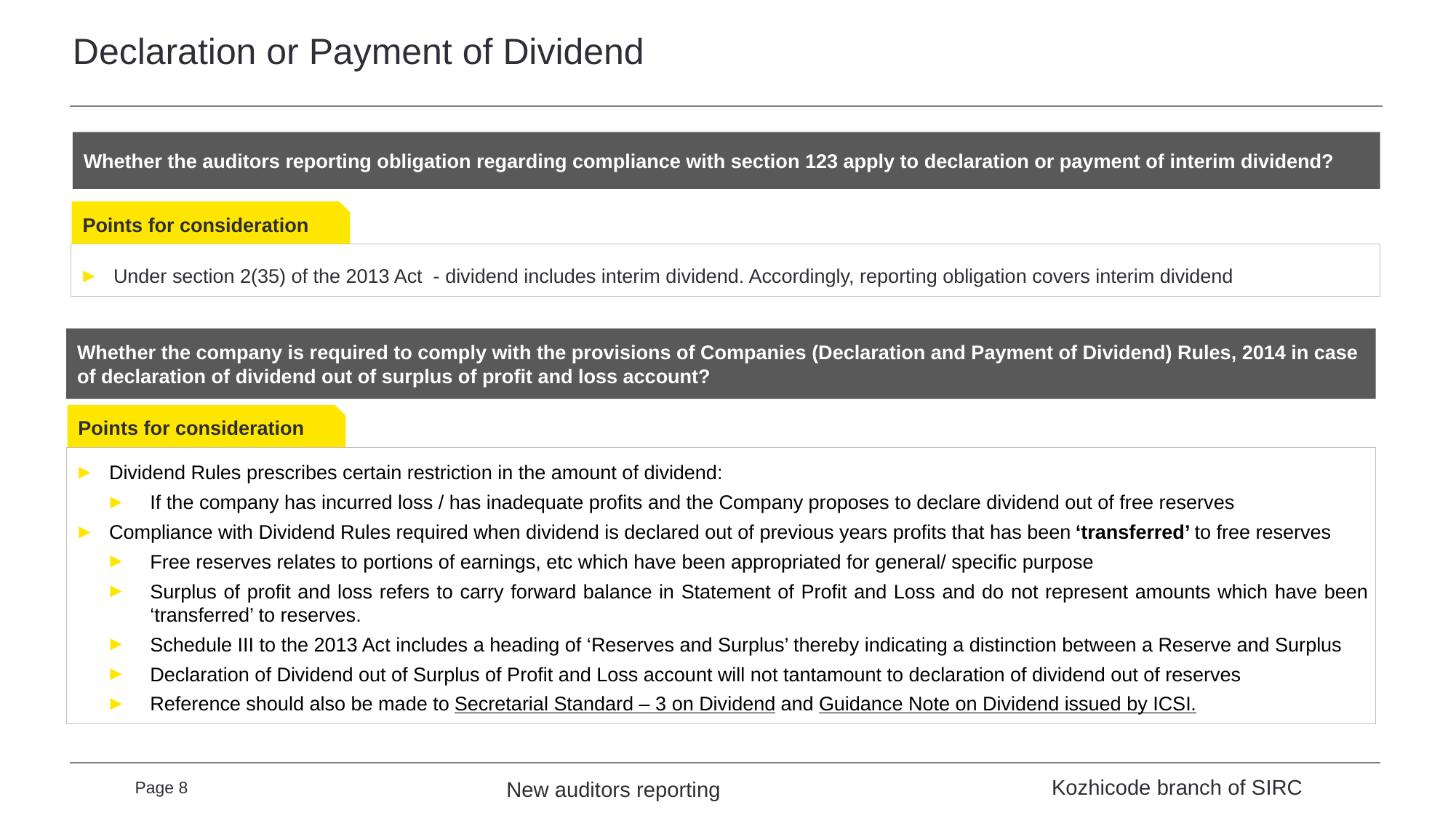

# Declaration or Payment of Dividend
Whether the auditors reporting obligation regarding compliance with section 123 apply to declaration or payment of interim dividend?
Points for consideration
Under section 2(35) of the 2013 Act  - dividend includes interim dividend. Accordingly, reporting obligation covers interim dividend
Whether the company is required to comply with the provisions of Companies (Declaration and Payment of Dividend) Rules, 2014 in case of declaration of dividend out of surplus of profit and loss account?
Points for consideration
Dividend Rules prescribes certain restriction in the amount of dividend:
If the company has incurred loss / has inadequate profits and the Company proposes to declare dividend out of free reserves
Compliance with Dividend Rules required when dividend is declared out of previous years profits that has been ‘transferred’ to free reserves
Free reserves relates to portions of earnings, etc which have been appropriated for general/ specific purpose
Surplus of profit and loss refers to carry forward balance in Statement of Profit and Loss and do not represent amounts which have been ‘transferred’ to reserves.
Schedule III to the 2013 Act includes a heading of ‘Reserves and Surplus’ thereby indicating a distinction between a Reserve and Surplus
Declaration of Dividend out of Surplus of Profit and Loss account will not tantamount to declaration of dividend out of reserves
Reference should also be made to Secretarial Standard – 3 on Dividend and Guidance Note on Dividend issued by ICSI.